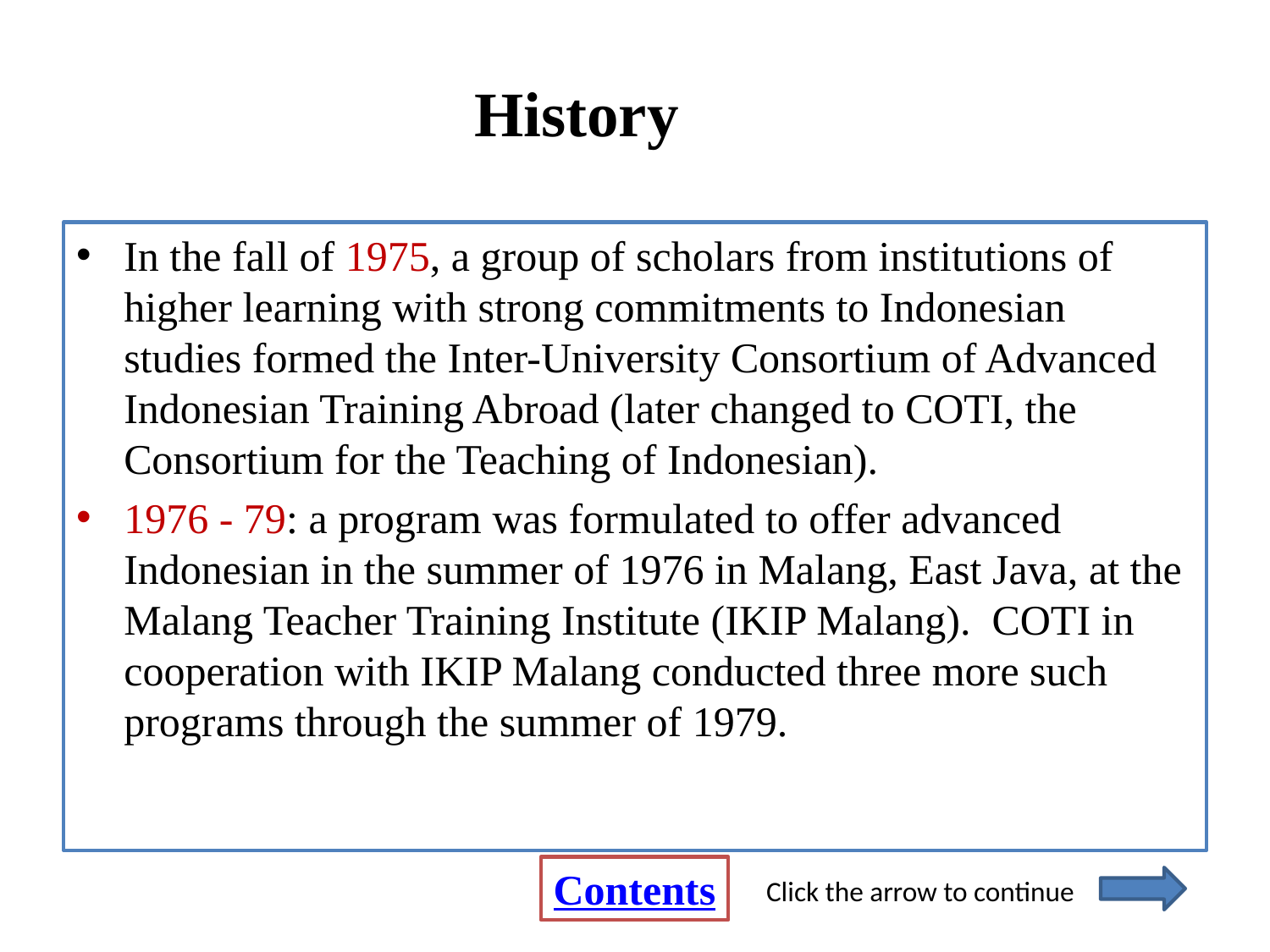

# History
In the fall of 1975, a group of scholars from institutions of higher learning with strong commitments to Indonesian studies formed the Inter-University Consortium of Advanced  Indonesian Training Abroad (later changed to COTI, the Consortium for the Teaching of Indonesian).
1976 - 79: a program was formulated to offer advanced Indonesian in the summer of 1976 in Malang, East Java, at the Malang Teacher Training Institute (IKIP Malang).  COTI in cooperation with IKIP Malang conducted three more such programs through the summer of 1979.
Contents
Click the arrow to continue